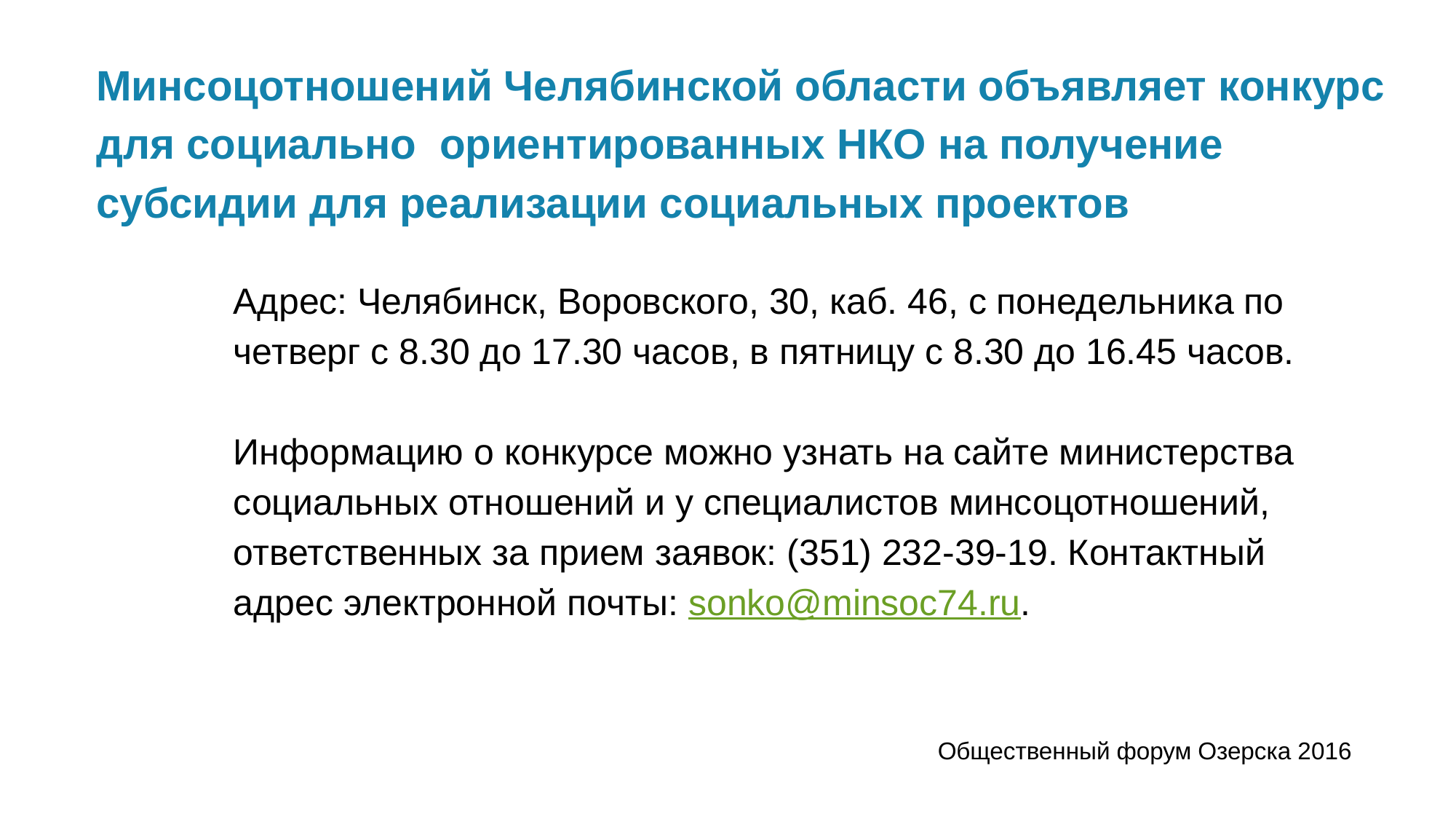

Минсоцотношений Челябинской области объявляет конкурс для социально  ориентированных НКО на получение субсидии для реализации социальных проектов
Адрес: Челябинск, Воровского, 30, каб. 46, с понедельника по четверг с 8.30 до 17.30 часов, в пятницу с 8.30 до 16.45 часов.
Информацию о конкурсе можно узнать на сайте министерства социальных отношений и у специалистов минсоцотношений, ответственных за прием заявок: (351) 232-39-19. Контактный адрес электронной почты: sonko@minsoc74.ru.

Общественный форум Озерска 2016